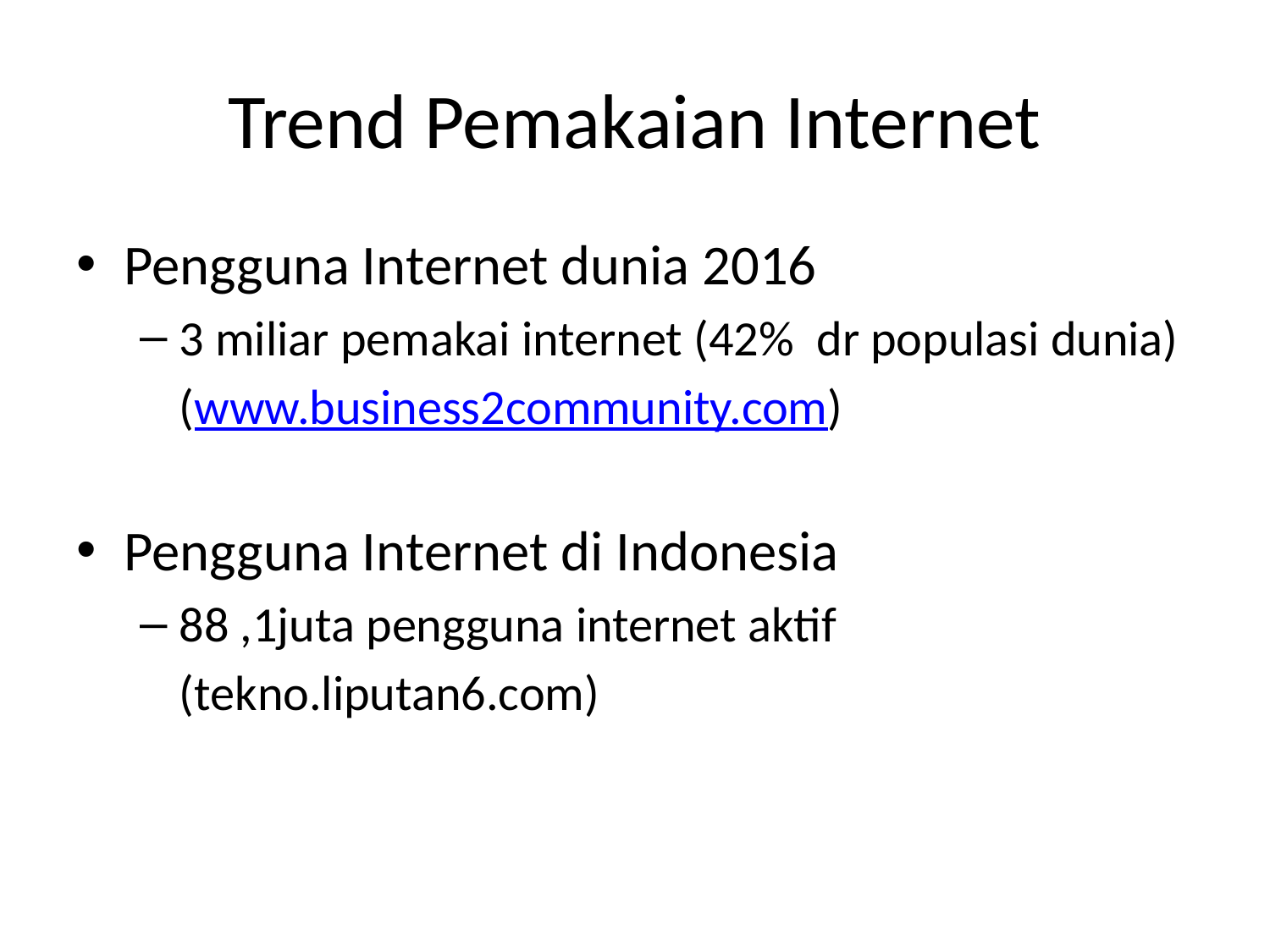

# Trend Pemakaian Internet
Pengguna Internet dunia 2016
3 miliar pemakai internet (42%  dr populasi dunia)
	(www.business2community.com)

Pengguna Internet di Indonesia
88 ,1juta pengguna internet aktif
	(tekno.liputan6.com)